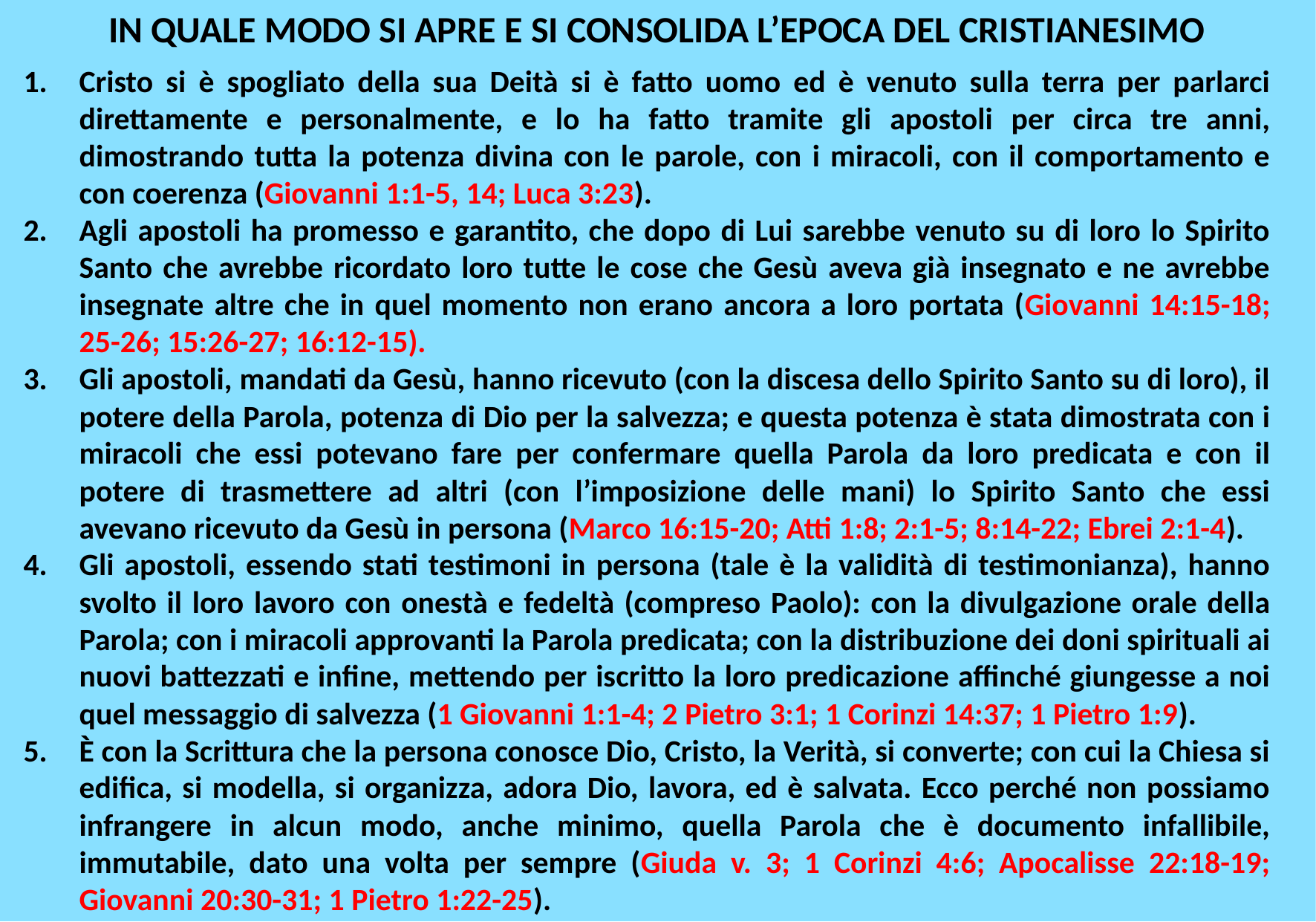

IN QUALE MODO SI APRE E SI CONSOLIDA L’EPOCA DEL CRISTIANESIMO
Cristo si è spogliato della sua Deità si è fatto uomo ed è venuto sulla terra per parlarci direttamente e personalmente, e lo ha fatto tramite gli apostoli per circa tre anni, dimostrando tutta la potenza divina con le parole, con i miracoli, con il comportamento e con coerenza (Giovanni 1:1-5, 14; Luca 3:23).
Agli apostoli ha promesso e garantito, che dopo di Lui sarebbe venuto su di loro lo Spirito Santo che avrebbe ricordato loro tutte le cose che Gesù aveva già insegnato e ne avrebbe insegnate altre che in quel momento non erano ancora a loro portata (Giovanni 14:15-18; 25-26; 15:26-27; 16:12-15).
Gli apostoli, mandati da Gesù, hanno ricevuto (con la discesa dello Spirito Santo su di loro), il potere della Parola, potenza di Dio per la salvezza; e questa potenza è stata dimostrata con i miracoli che essi potevano fare per confermare quella Parola da loro predicata e con il potere di trasmettere ad altri (con l’imposizione delle mani) lo Spirito Santo che essi avevano ricevuto da Gesù in persona (Marco 16:15-20; Atti 1:8; 2:1-5; 8:14-22; Ebrei 2:1-4).
Gli apostoli, essendo stati testimoni in persona (tale è la validità di testimonianza), hanno svolto il loro lavoro con onestà e fedeltà (compreso Paolo): con la divulgazione orale della Parola; con i miracoli approvanti la Parola predicata; con la distribuzione dei doni spirituali ai nuovi battezzati e infine, mettendo per iscritto la loro predicazione affinché giungesse a noi quel messaggio di salvezza (1 Giovanni 1:1-4; 2 Pietro 3:1; 1 Corinzi 14:37; 1 Pietro 1:9).
È con la Scrittura che la persona conosce Dio, Cristo, la Verità, si converte; con cui la Chiesa si edifica, si modella, si organizza, adora Dio, lavora, ed è salvata. Ecco perché non possiamo infrangere in alcun modo, anche minimo, quella Parola che è documento infallibile, immutabile, dato una volta per sempre (Giuda v. 3; 1 Corinzi 4:6; Apocalisse 22:18-19; Giovanni 20:30-31; 1 Pietro 1:22-25).